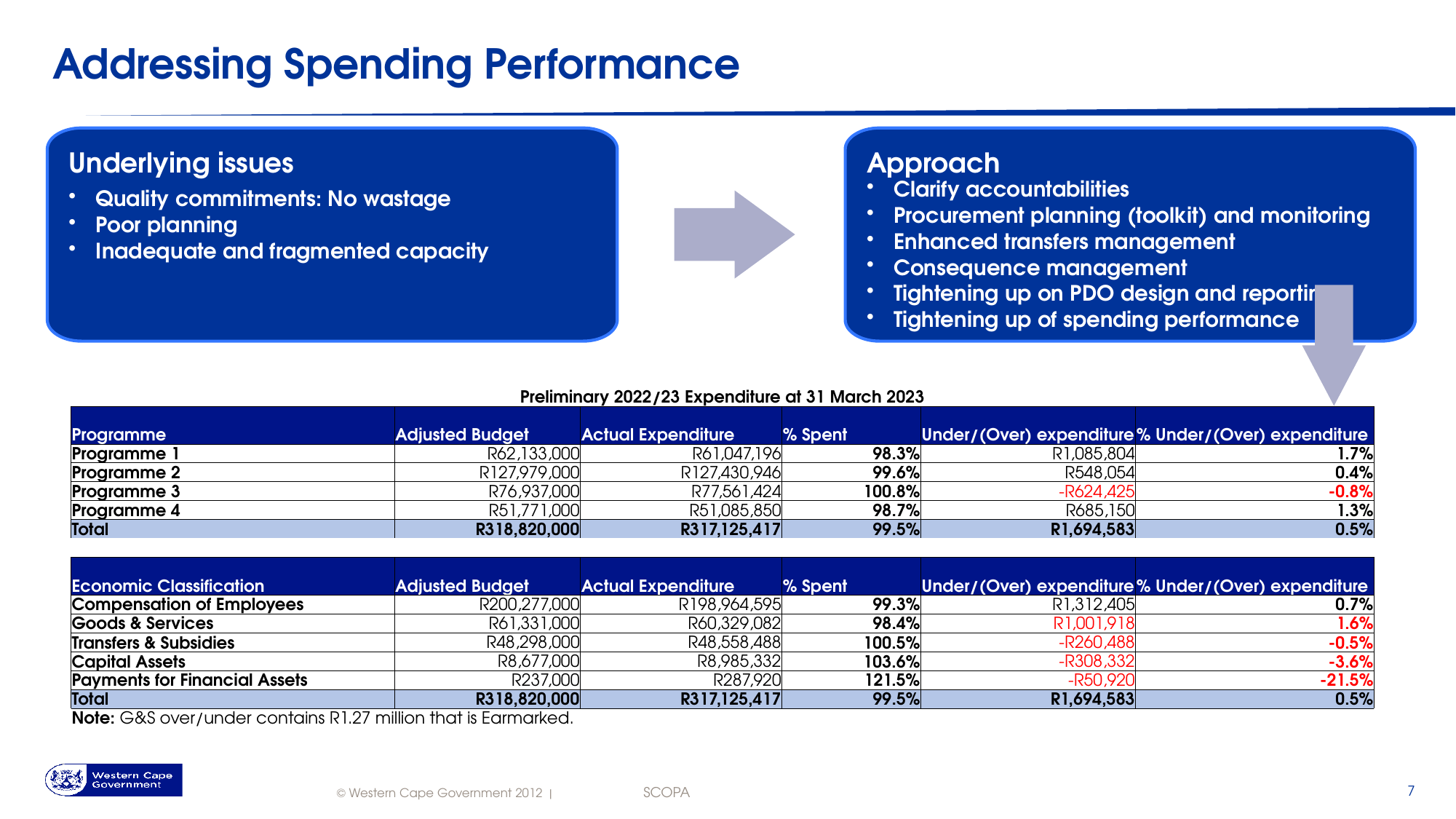

# Addressing Spending Performance
Underlying issues
Quality commitments: No wastage
Poor planning
Inadequate and fragmented capacity
Approach
Clarify accountabilities
Procurement planning (toolkit) and monitoring
Enhanced transfers management
Consequence management
Tightening up on PDO design and reporting
Tightening up of spending performance

| Preliminary 2022/23 Expenditure at 31 March 2023 |  |  |  |  |  |
| --- | --- | --- | --- | --- | --- |
| Programme | Adjusted Budget | Actual Expenditure | % Spent | Under/(Over) expenditure | % Under/(Over) expenditure |
| Programme 1 | R62,133,000 | R61,047,196 | 98.3% | R1,085,804 | 1.7% |
| Programme 2 | R127,979,000 | R127,430,946 | 99.6% | R548,054 | 0.4% |
| Programme 3 | R76,937,000 | R77,561,424 | 100.8% | -R624,425 | -0.8% |
| Programme 4 | R51,771,000 | R51,085,850 | 98.7% | R685,150 | 1.3% |
| Total | R318,820,000 | R317,125,417 | 99.5% | R1,694,583 | 0.5% |
|  |  |  |  |  |  |
| Economic Classification | Adjusted Budget | Actual Expenditure | % Spent | Under/(Over) expenditure | % Under/(Over) expenditure |
| Compensation of Employees | R200,277,000 | R198,964,595 | 99.3% | R1,312,405 | 0.7% |
| Goods & Services | R61,331,000 | R60,329,082 | 98.4% | R1,001,918 | 1.6% |
| Transfers & Subsidies | R48,298,000 | R48,558,488 | 100.5% | -R260,488 | -0.5% |
| Capital Assets | R8,677,000 | R8,985,332 | 103.6% | -R308,332 | -3.6% |
| Payments for Financial Assets | R237,000 | R287,920 | 121.5% | -R50,920 | -21.5% |
| Total | R318,820,000 | R317,125,417 | 99.5% | R1,694,583 | 0.5% |
| Note: G&S over/under contains R1.27 million that is Earmarked. |  |  |  |  |  |
SCOPA
7